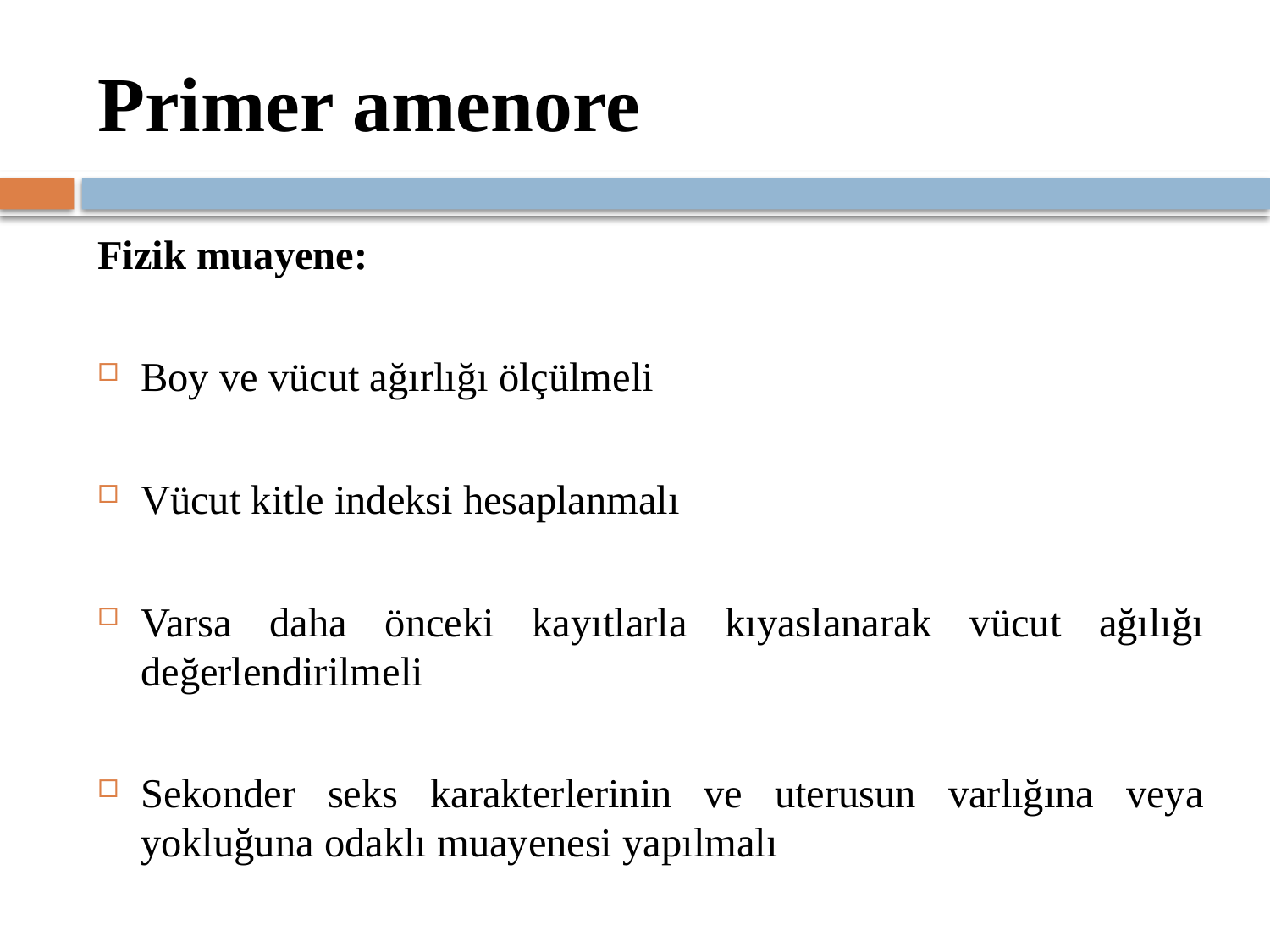

# Primer amenore
Fizik muayene:

Boy ve vücut ağırlığı ölçülmeli

Vücut kitle indeksi hesaplanmalı

Varsa daha önceki kayıtlarla kıyaslanarak vücut ağılığı değerlendirilmeli

Sekonder seks karakterlerinin ve uterusun varlığına veya yokluğuna odaklı muayenesi yapılmalı